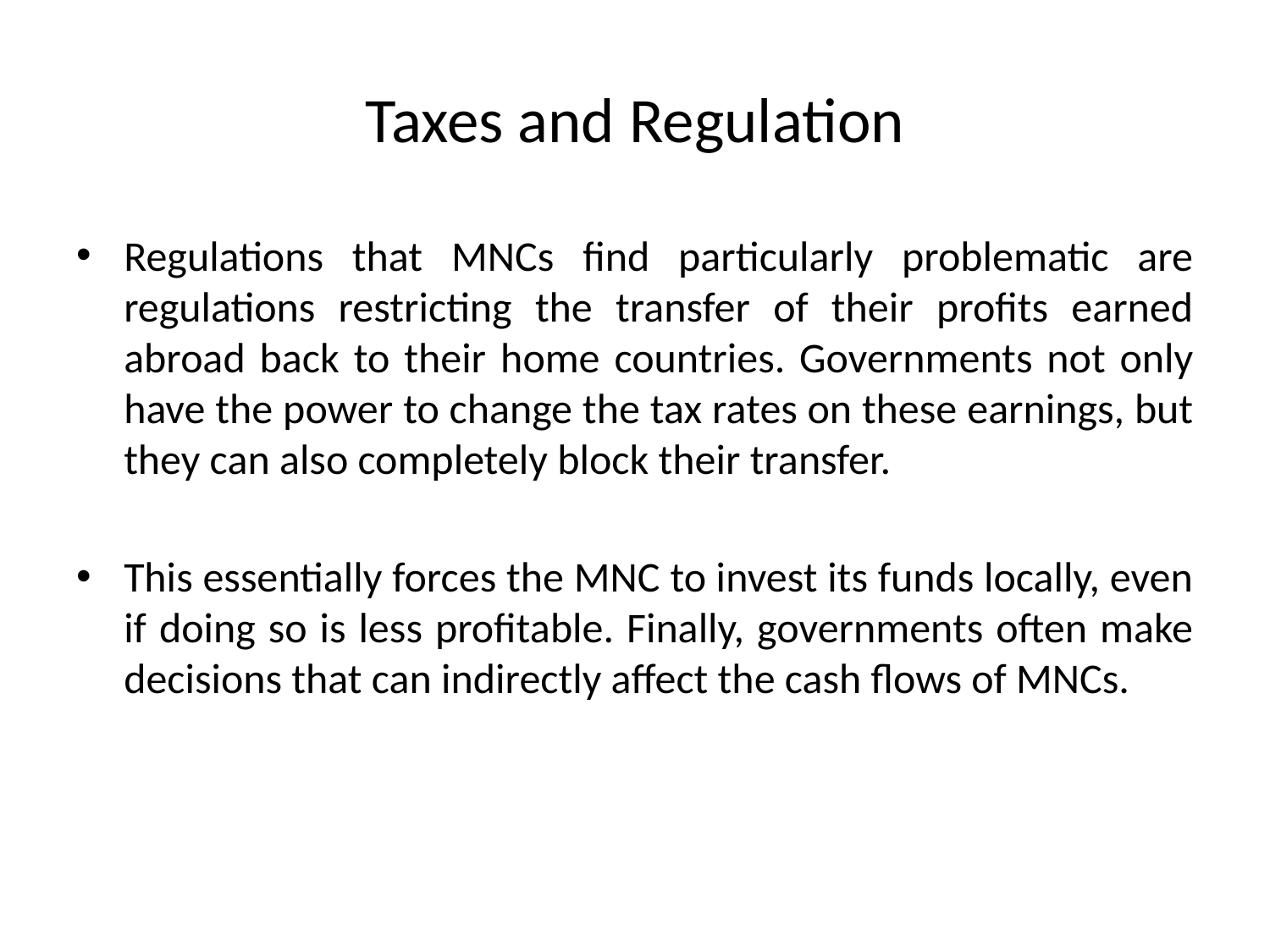

# Taxes and Regulation
Regulations that MNCs find particularly problematic are regulations restricting the transfer of their profits earned abroad back to their home countries. Governments not only have the power to change the tax rates on these earnings, but they can also completely block their transfer.

This essentially forces the MNC to invest its funds locally, even if doing so is less profitable. Finally, governments often make decisions that can indirectly affect the cash flows of MNCs.